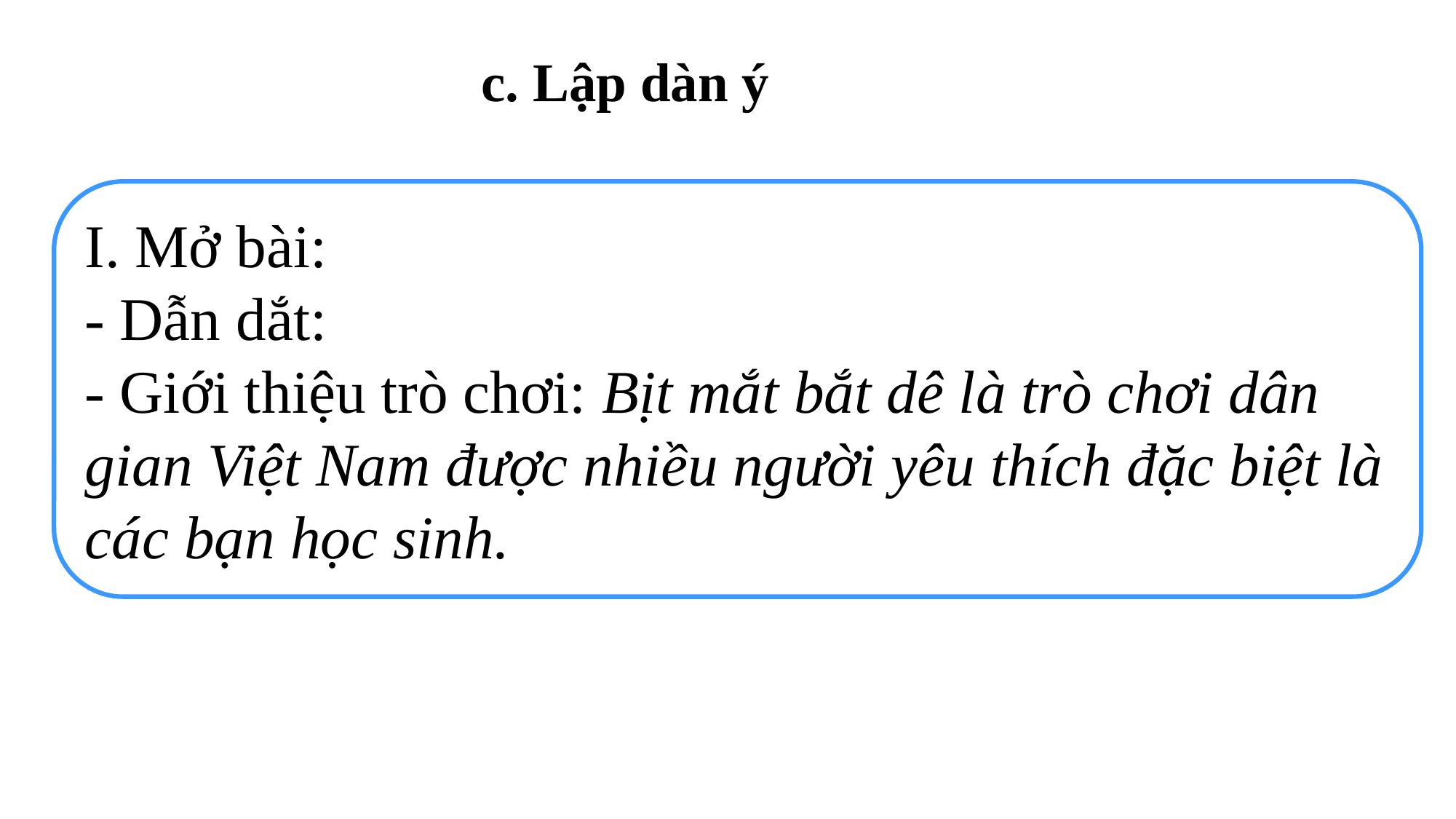

c. Lập dàn ý
I. Mở bài:
- Dẫn dắt:
- Giới thiệu trò chơi: Bịt mắt bắt dê là trò chơi dân gian Việt Nam được nhiều người yêu thích đặc biệt là các bạn học sinh.